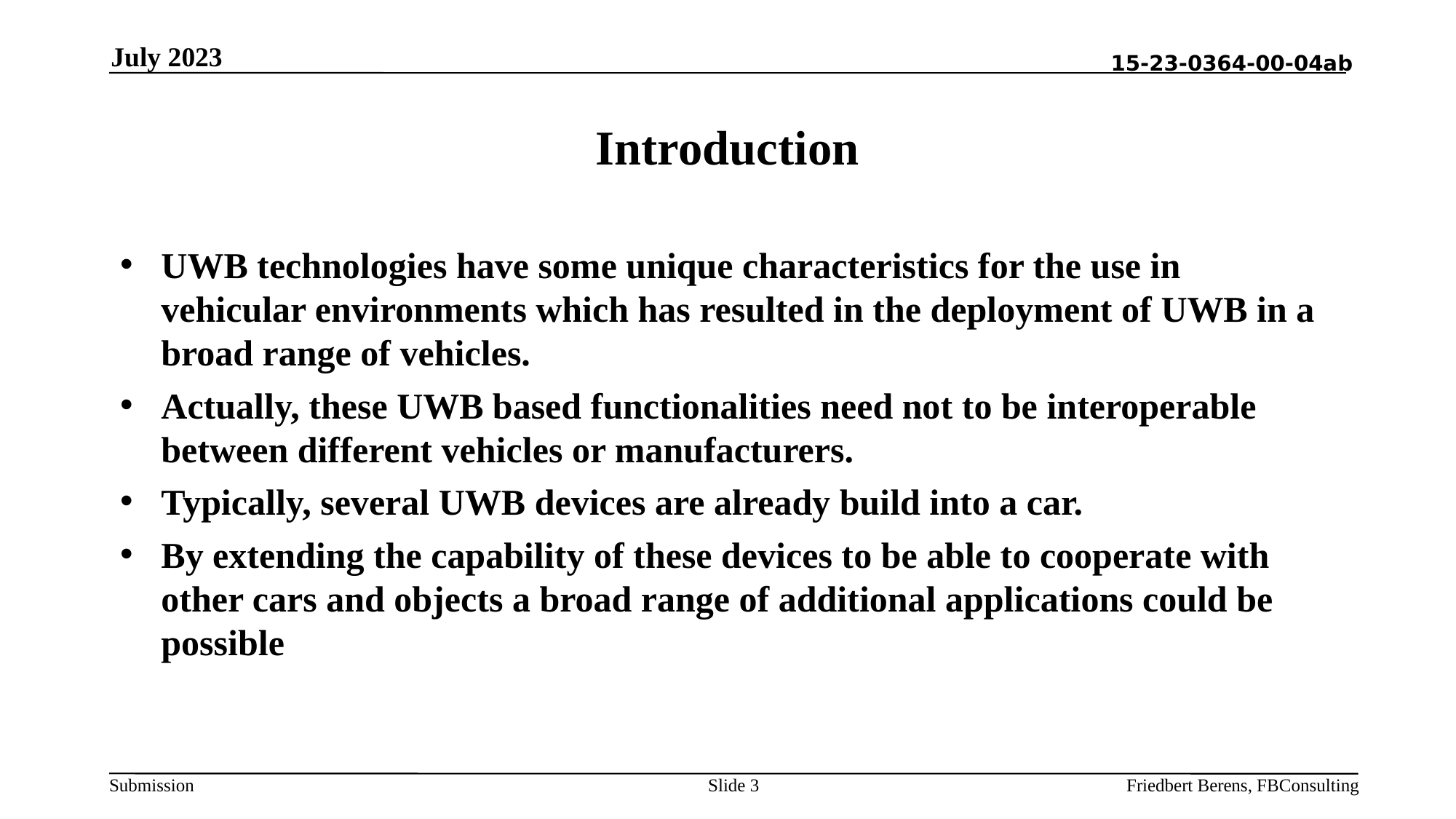

July 2023
# Introduction
UWB technologies have some unique characteristics for the use in vehicular environments which has resulted in the deployment of UWB in a broad range of vehicles.
Actually, these UWB based functionalities need not to be interoperable between different vehicles or manufacturers.
Typically, several UWB devices are already build into a car.
By extending the capability of these devices to be able to cooperate with other cars and objects a broad range of additional applications could be possible
Slide 3
Friedbert Berens, FBConsulting